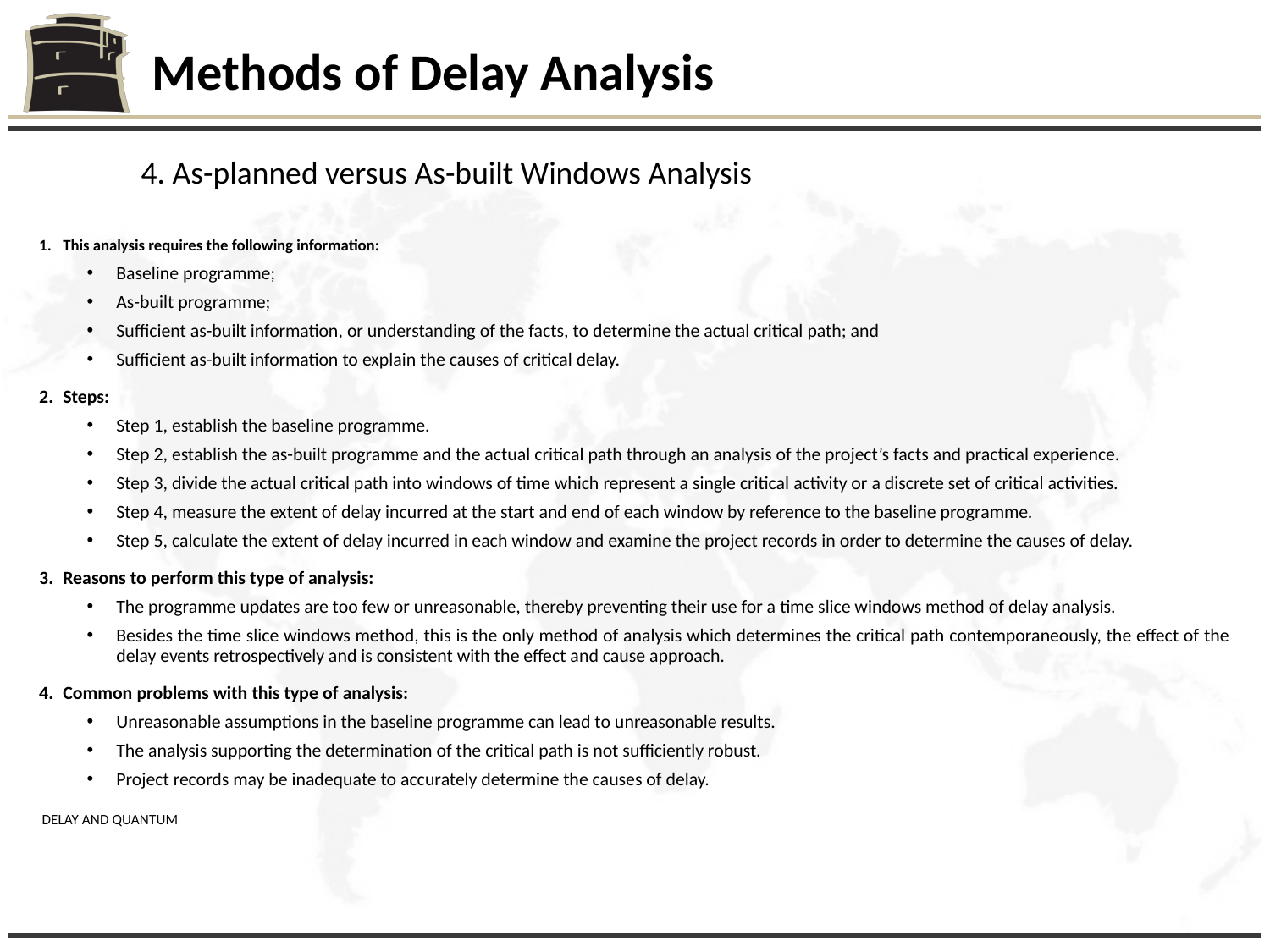

Methods of Delay Analysis
4. As-planned versus As-built Windows Analysis
This analysis requires the following information:
Baseline programme;
As-built programme;
Sufficient as-built information, or understanding of the facts, to determine the actual critical path; and
Sufficient as-built information to explain the causes of critical delay.
Steps:
Step 1, establish the baseline programme.
Step 2, establish the as-built programme and the actual critical path through an analysis of the project’s facts and practical experience.
Step 3, divide the actual critical path into windows of time which represent a single critical activity or a discrete set of critical activities.
Step 4, measure the extent of delay incurred at the start and end of each window by reference to the baseline programme.
Step 5, calculate the extent of delay incurred in each window and examine the project records in order to determine the causes of delay.
Reasons to perform this type of analysis:
The programme updates are too few or unreasonable, thereby preventing their use for a time slice windows method of delay analysis.
Besides the time slice windows method, this is the only method of analysis which determines the critical path contemporaneously, the effect of the delay events retrospectively and is consistent with the effect and cause approach.
Common problems with this type of analysis:
Unreasonable assumptions in the baseline programme can lead to unreasonable results.
The analysis supporting the determination of the critical path is not sufficiently robust.
Project records may be inadequate to accurately determine the causes of delay.
DELAY AND QUANTUM